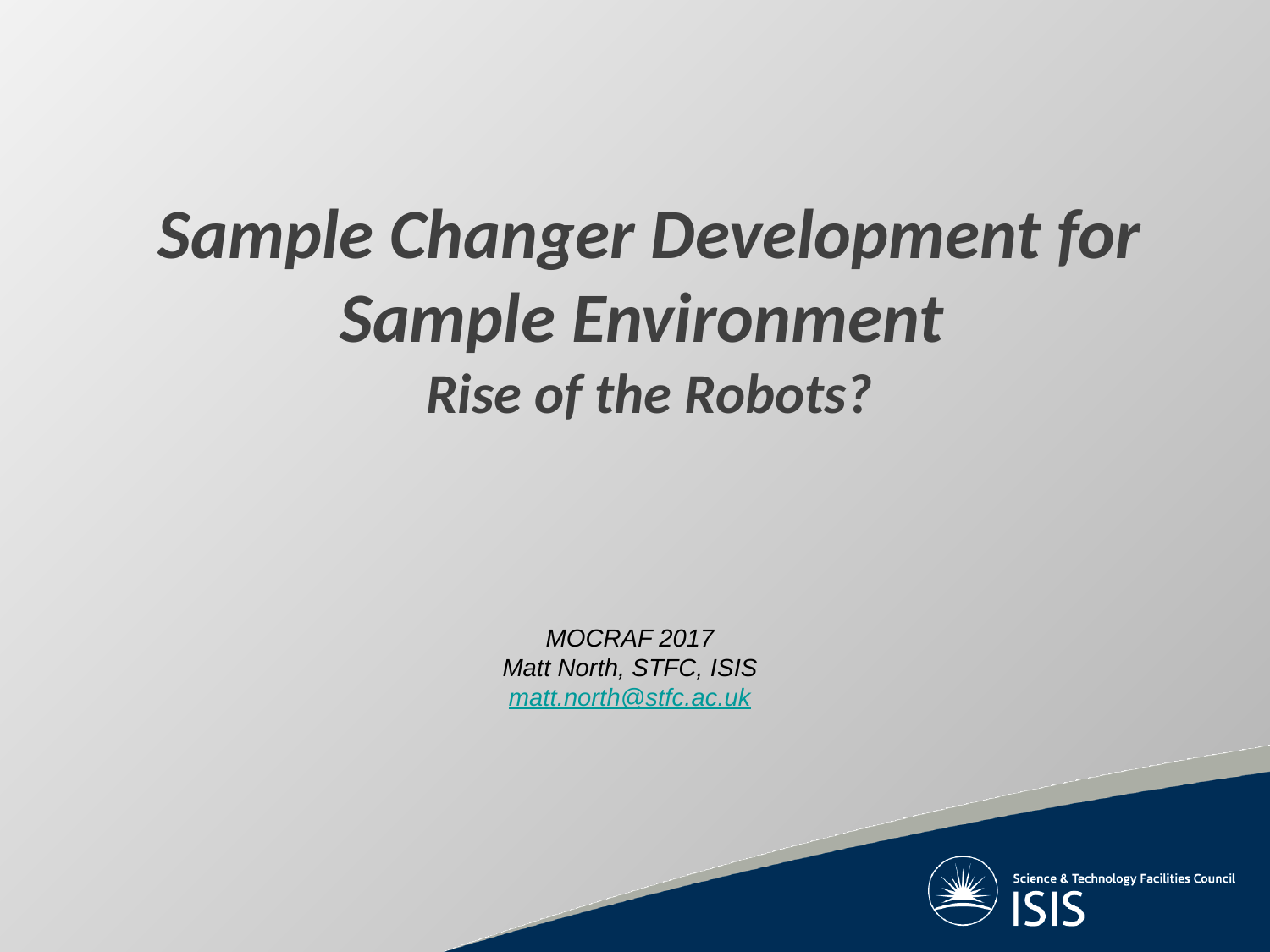

# Sample Changer Development for Sample Environment Rise of the Robots?
MOCRAF 2017
Matt North, STFC, ISIS
matt.north@stfc.ac.uk